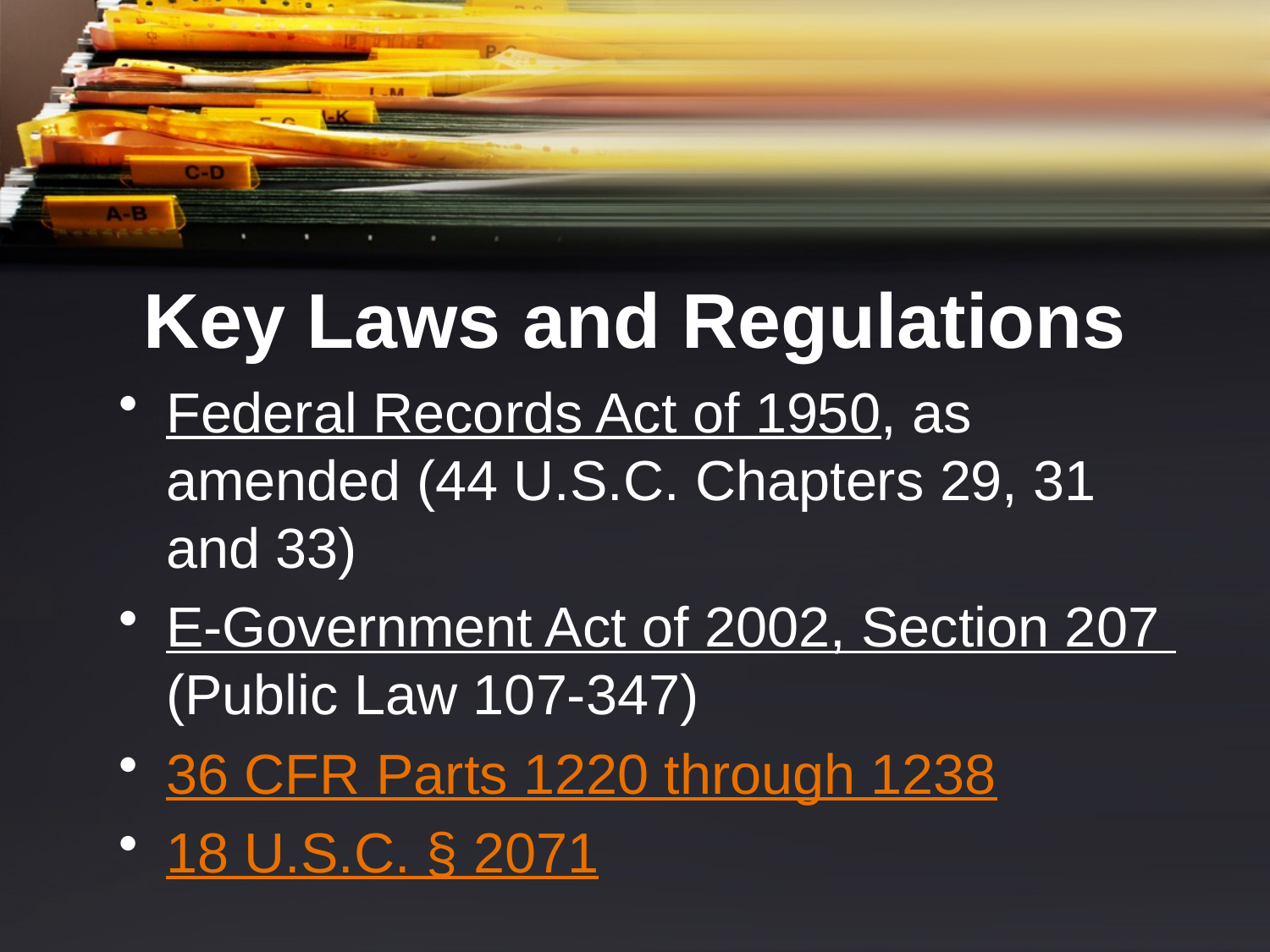

Key Laws and Regulations
Federal Records Act of 1950, as amended (44 U.S.C. Chapters 29, 31 and 33)
E-Government Act of 2002, Section 207 (Public Law 107-347)
36 CFR Parts 1220 through 1238
18 U.S.C. § 2071